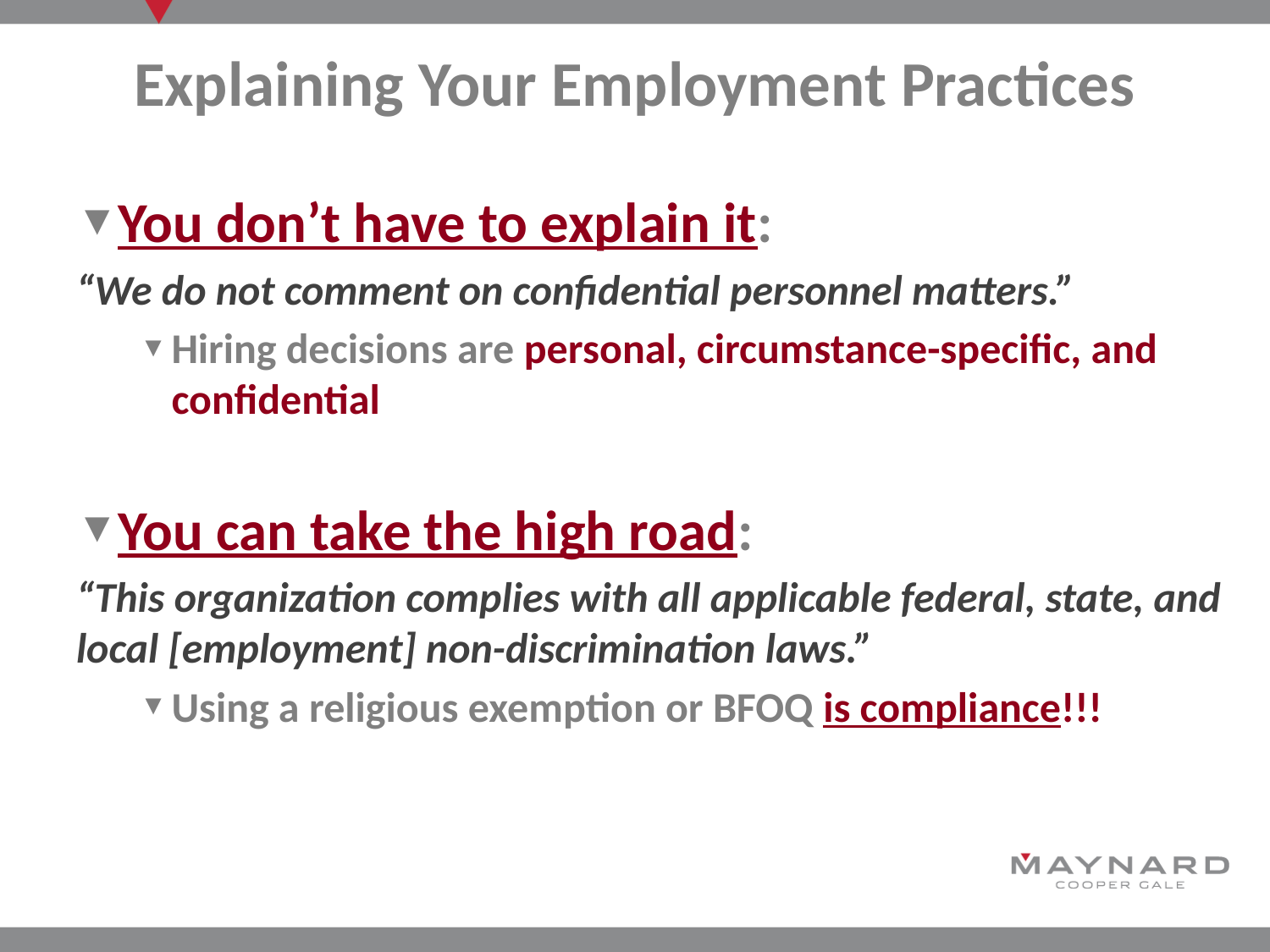

# Explaining Your Employment Practices
You don’t have to explain it:
“We do not comment on confidential personnel matters.”
Hiring decisions are personal, circumstance-specific, and confidential

You can take the high road:
“This organization complies with all applicable federal, state, and local [employment] non-discrimination laws.”
Using a religious exemption or BFOQ is compliance!!!
ARE ALL RACES
PROTECTED?